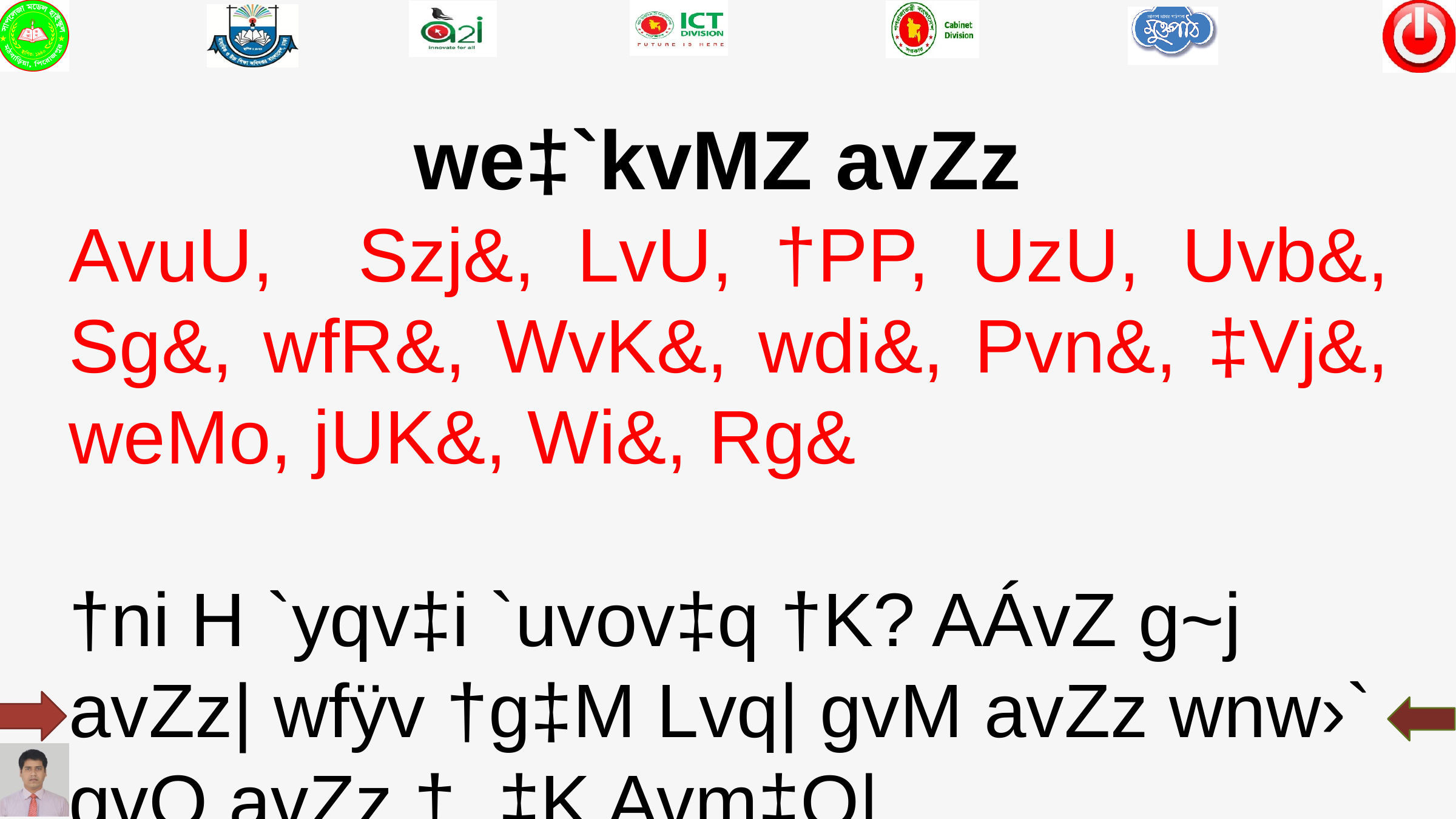

we‡`kvMZ avZz
AvuU,  Szj&, LvU, †PP, UzU, Uvb&, Sg&, wfR&, WvK&, wdi&, Pvn&, ‡Vj&, weMo, jUK&, Wi&, Rg&

†ni H `yqv‡i `uvov‡q †K? AÁvZ g~j avZz| wfÿv †g‡M Lvq| gvM avZz wnw›` gvO avZz †_‡K Avm‡Q|